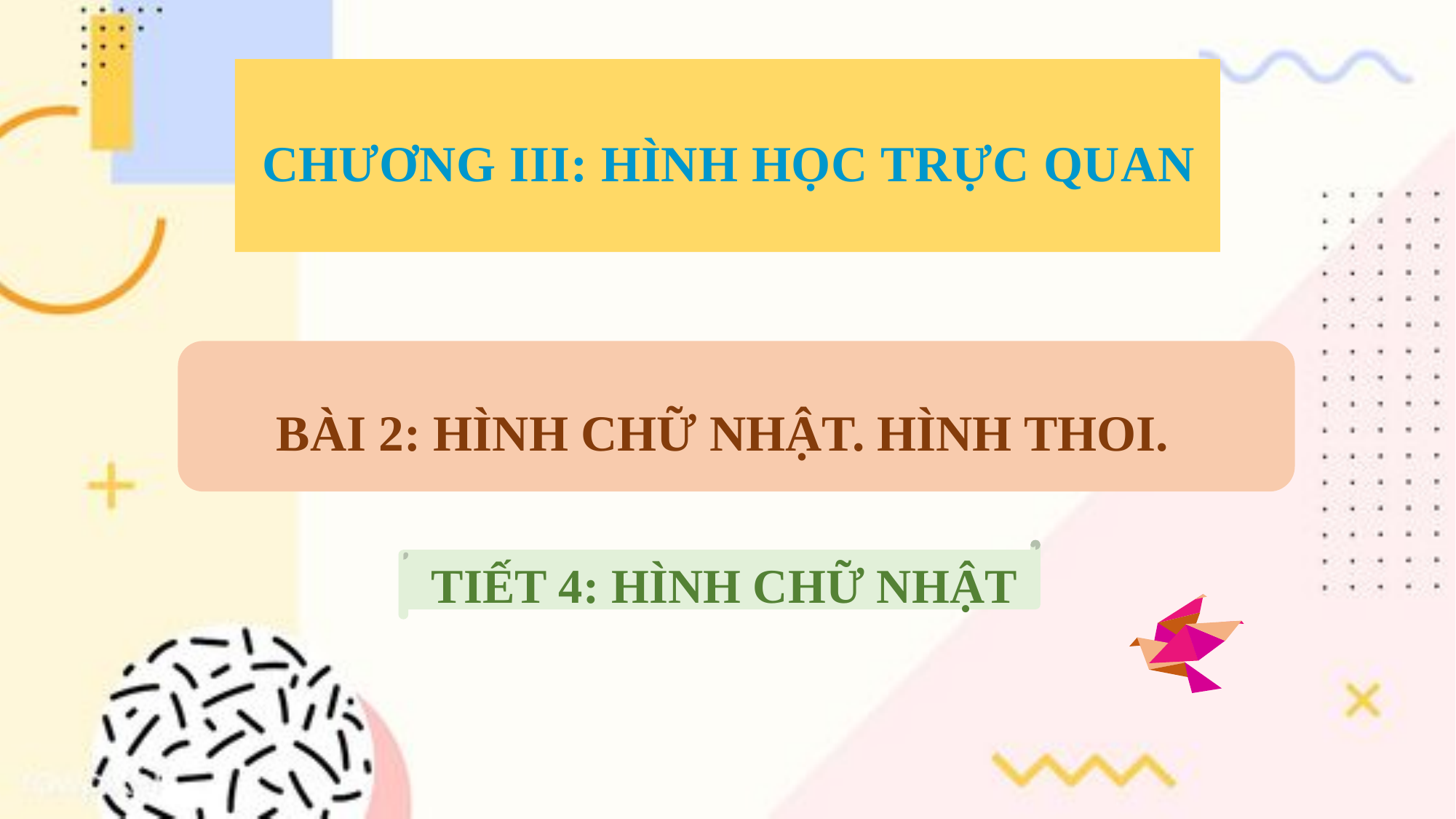

CHƯƠNG III: HÌNH HỌC TRỰC QUAN

BÀI 2: HÌNH CHỮ NHẬT. HÌNH THOI.

TIẾT 4: HÌNH CHỮ NHẬT